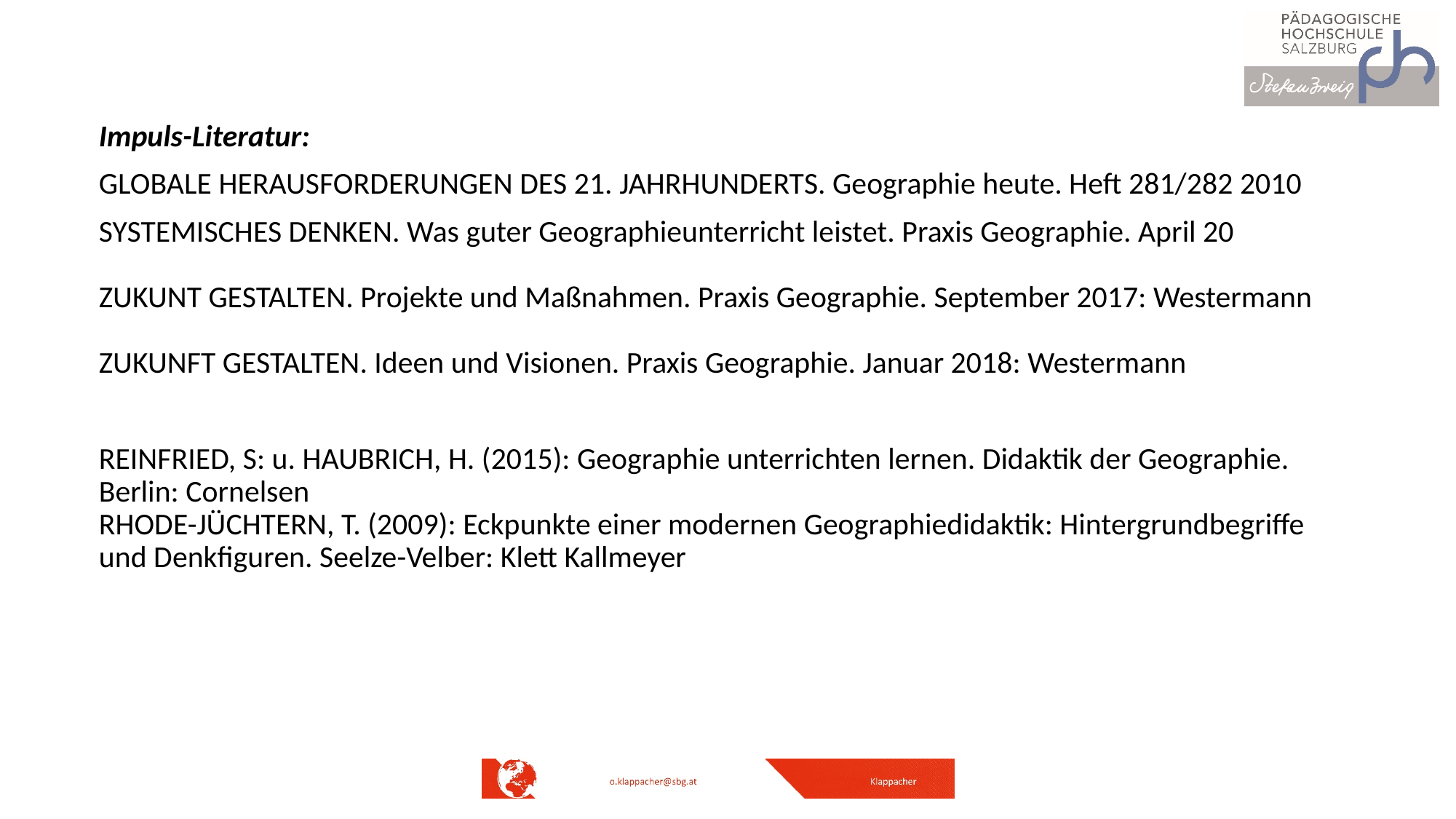

Impuls-Literatur:
GLOBALE HERAUSFORDERUNGEN DES 21. JAHRHUNDERTS. Geographie heute. Heft 281/282 2010
SYSTEMISCHES DENKEN. Was guter Geographieunterricht leistet. Praxis Geographie. April 20
ZUKUNT GESTALTEN. Projekte und Maßnahmen. Praxis Geographie. September 2017: Westermann
ZUKUNFT GESTALTEN. Ideen und Visionen. Praxis Geographie. Januar 2018: Westermann

REINFRIED, S: u. HAUBRICH, H. (2015): Geographie unterrichten lernen. Didaktik der Geographie. Berlin: Cornelsen
RHODE-JÜCHTERN, T. (2009): Eckpunkte einer modernen Geographiedidaktik: Hintergrundbegriffe und Denkfiguren. Seelze-Velber: Klett Kallmeyer